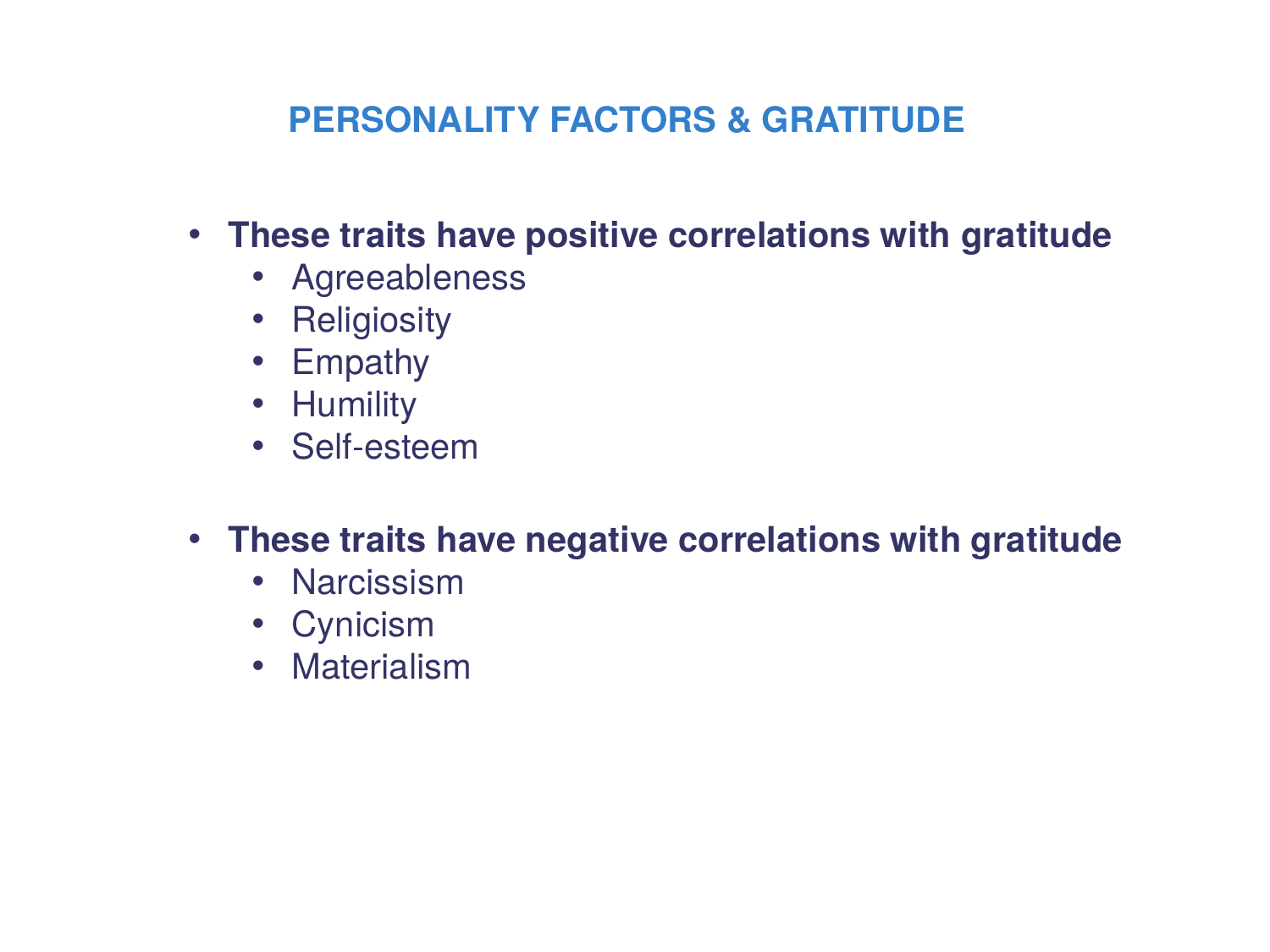

PERSONALITY FACTORS & GRATITUDE
These traits have positive correlations with gratitude
Agreeableness
Religiosity
Empathy
Humility
Self-esteem

These traits have negative correlations with gratitude
Narcissism
Cynicism
Materialism